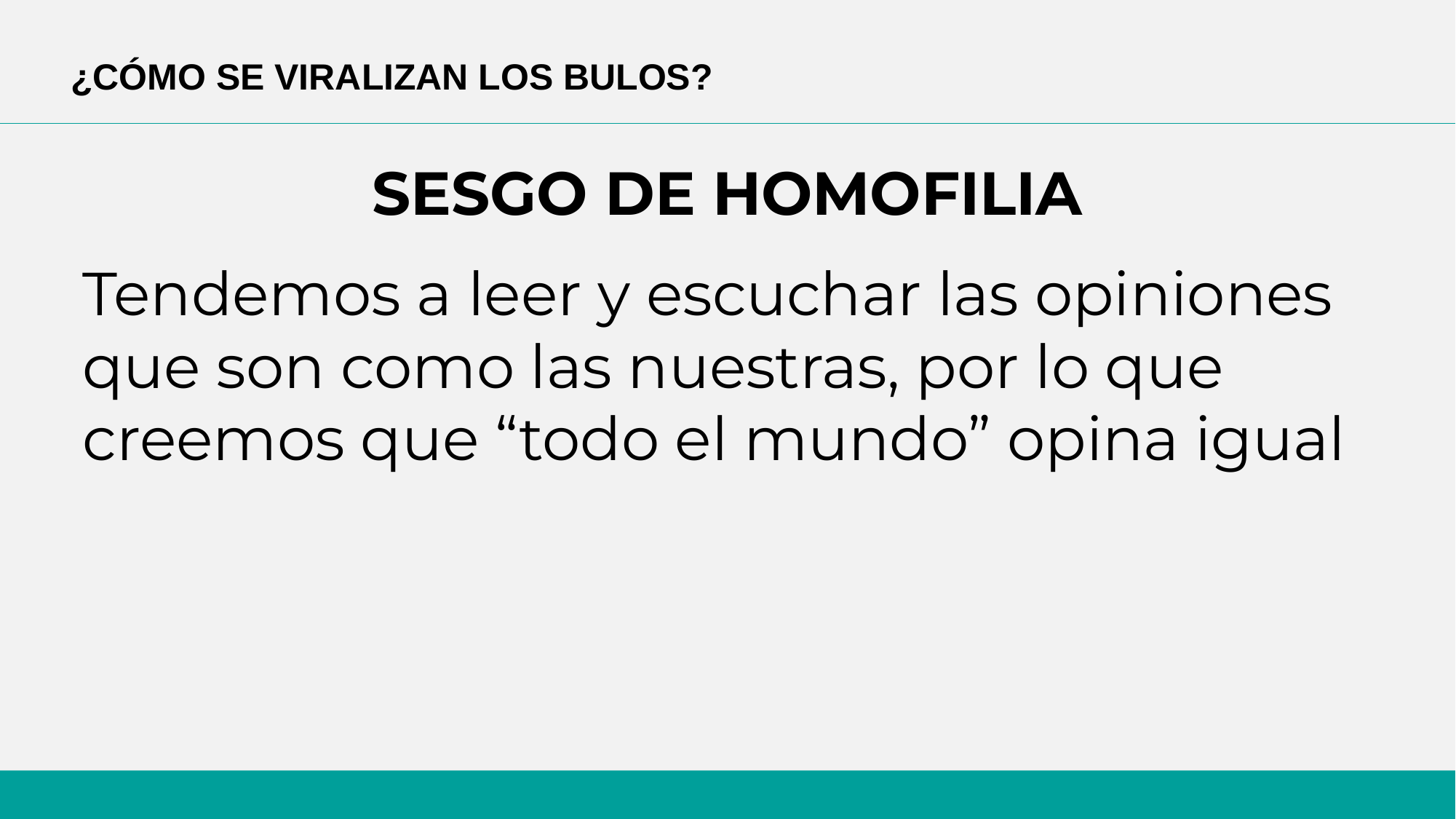

¿CÓMO SE VIRALIZAN LOS BULOS?
SESGO DE HOMOFILIA
Tendemos a leer y escuchar las opiniones que son como las nuestras, por lo que creemos que “todo el mundo” opina igual